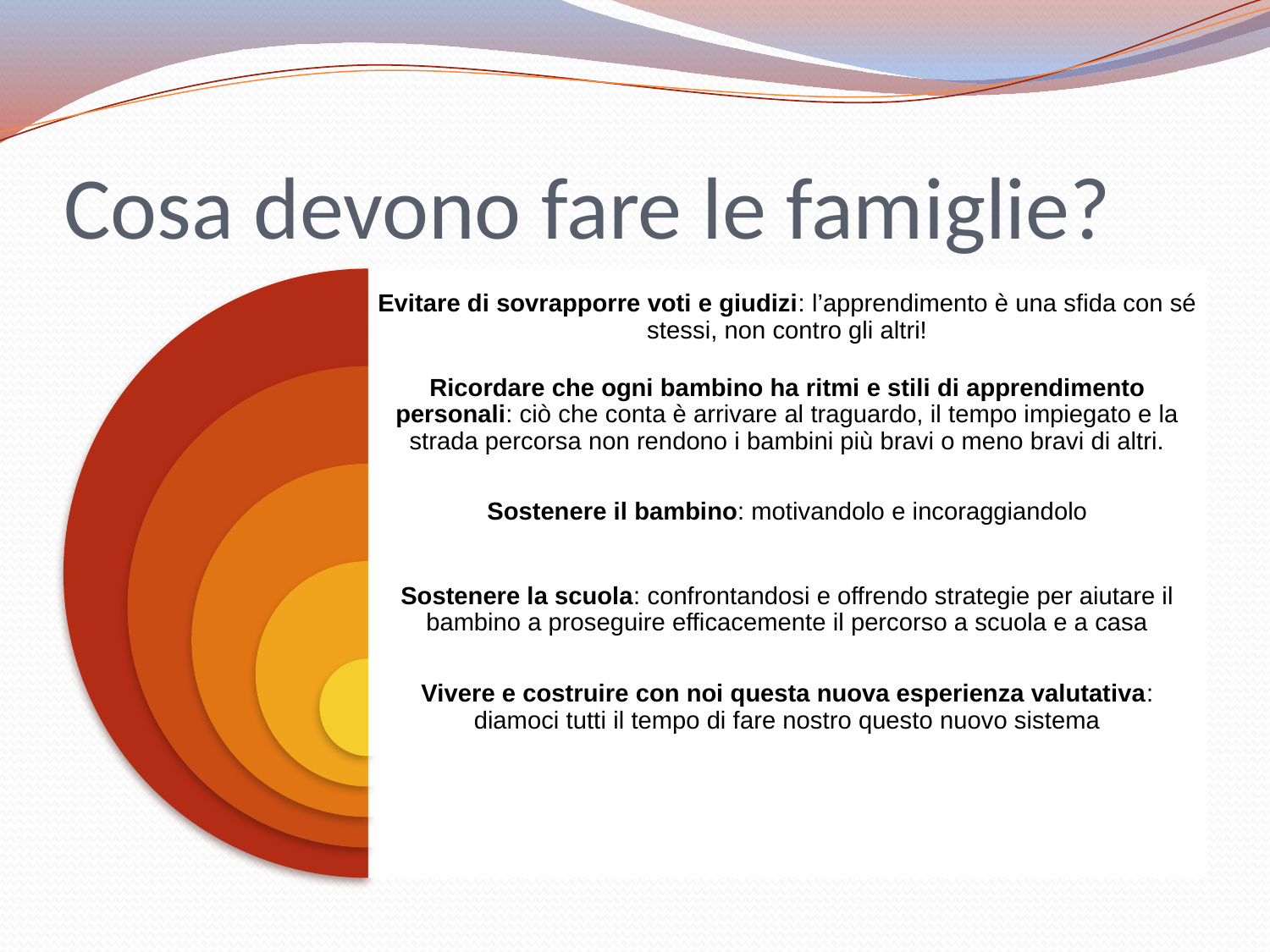

Cosa devono fare le famiglie?
Evitare di sovrapporre voti e giudizi: l’apprendimento è una sfida con sé stessi, non contro gli altri!
Ricordare che ogni bambino ha ritmi e stili di apprendimento personali: ciò che conta è arrivare al traguardo, il tempo impiegato e la strada percorsa non rendono i bambini più bravi o meno bravi di altri.
Sostenere il bambino: motivandolo e incoraggiandolo
Sostenere la scuola: confrontandosi e offrendo strategie per aiutare il bambino a proseguire efficacemente il percorso a scuola e a casa
Vivere e costruire con noi questa nuova esperienza valutativa: diamoci tutti il tempo di fare nostro questo nuovo sistema